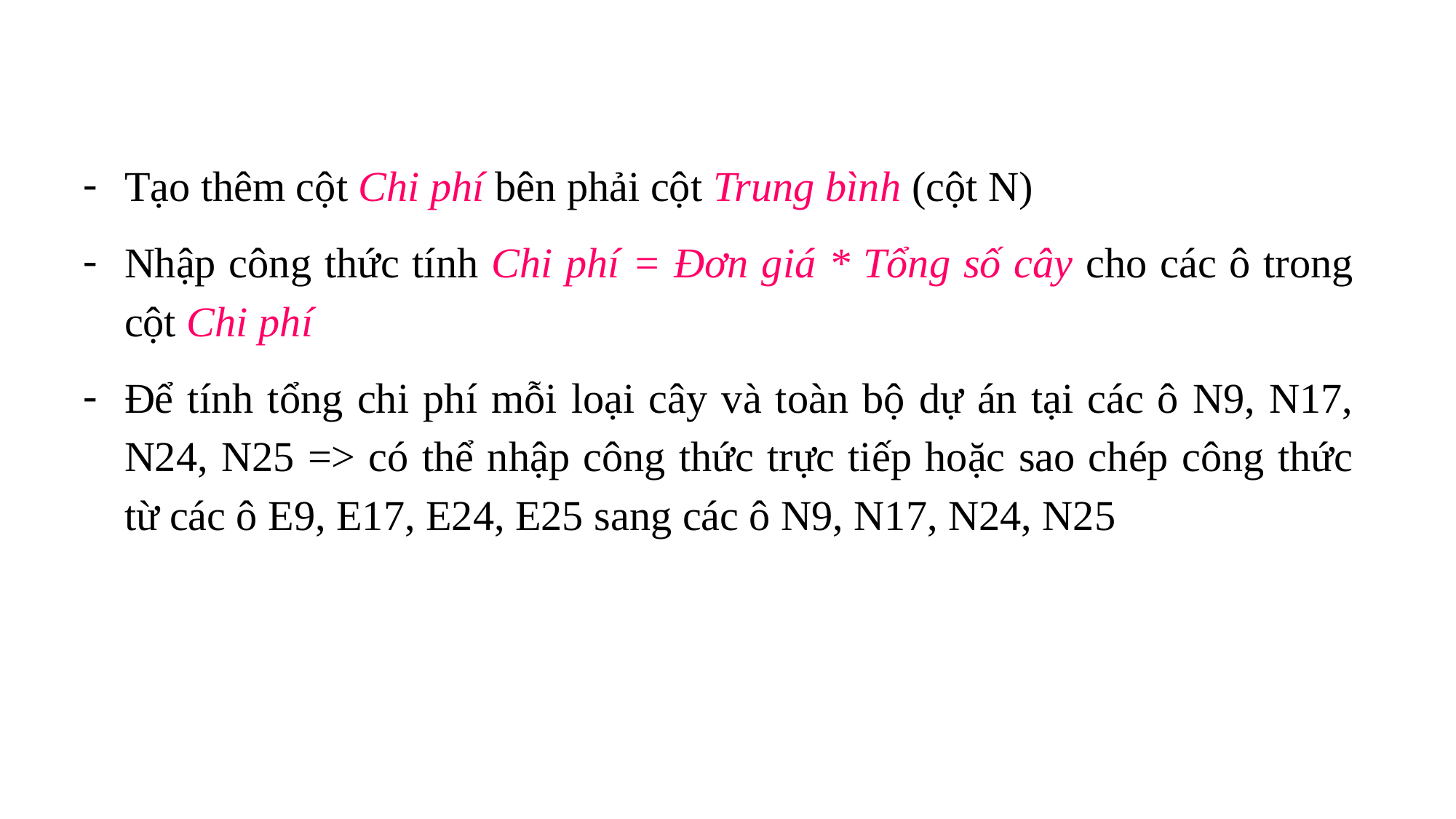

Tạo thêm cột Chi phí bên phải cột Trung bình (cột N)
Nhập công thức tính Chi phí = Đơn giá * Tổng số cây cho các ô trong cột Chi phí
Để tính tổng chi phí mỗi loại cây và toàn bộ dự án tại các ô N9, N17, N24, N25 => có thể nhập công thức trực tiếp hoặc sao chép công thức từ các ô E9, E17, E24, E25 sang các ô N9, N17, N24, N25